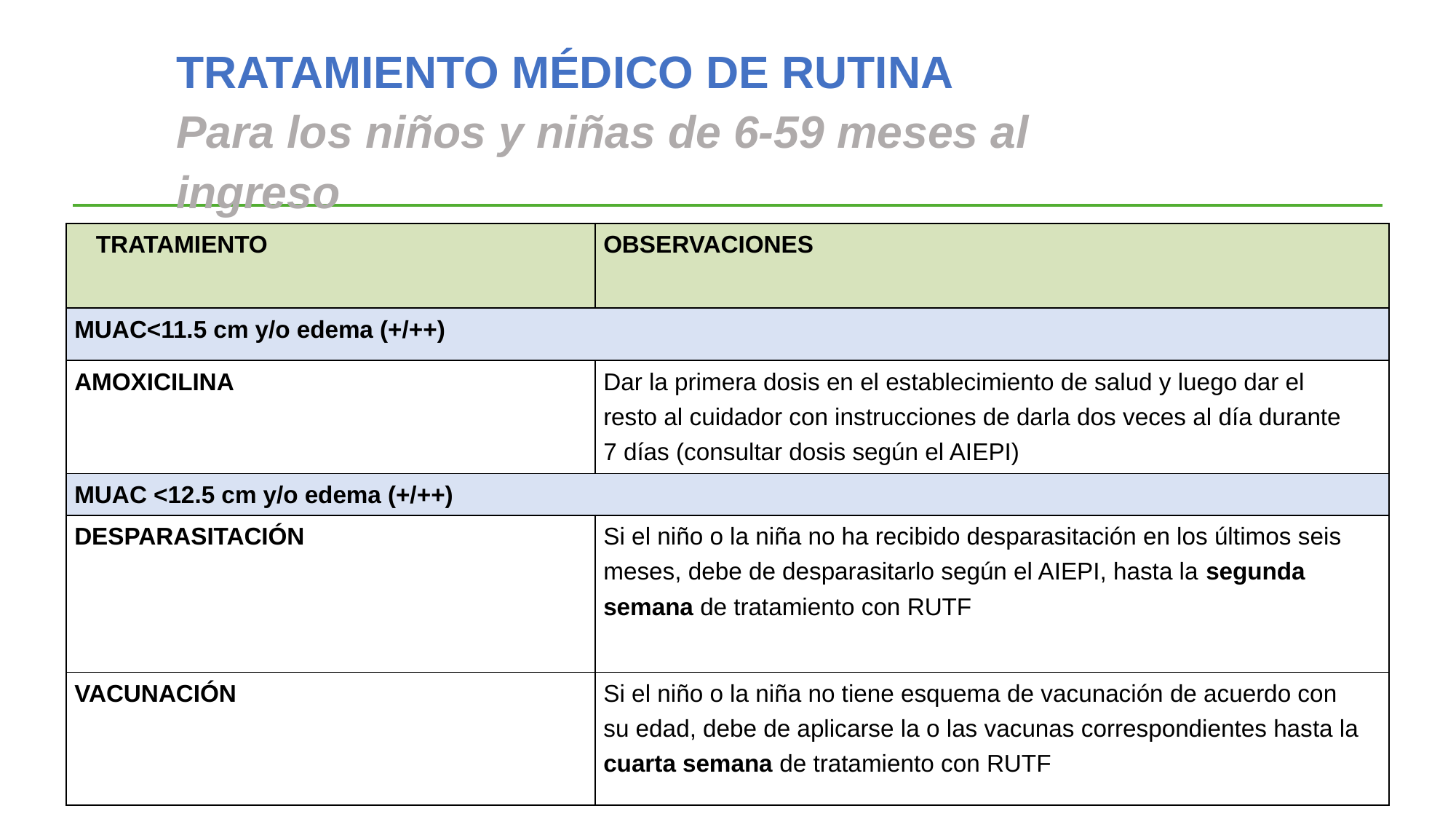

# TRATAMIENTO MÉDICO DE RUTINA Para los niños y niñas de 6-59 meses al ingreso
| TRATAMIENTO | OBSERVACIONES |
| --- | --- |
| MUAC<11.5 cm y/o edema (+/++) |  |
| AMOXICILINA | Dar la primera dosis en el establecimiento de salud y luego dar el resto al cuidador con instrucciones de darla dos veces al día durante 7 días (consultar dosis según el AIEPI) |
| MUAC <12.5 cm y/o edema (+/++) |  |
| DESPARASITACIÓN | Si el niño o la niña no ha recibido desparasitación en los últimos seis meses, debe de desparasitarlo según el AIEPI, hasta la segunda semana de tratamiento con RUTF |
| VACUNACIÓN | Si el niño o la niña no tiene esquema de vacunación de acuerdo con su edad, debe de aplicarse la o las vacunas correspondientes hasta la cuarta semana de tratamiento con RUTF |